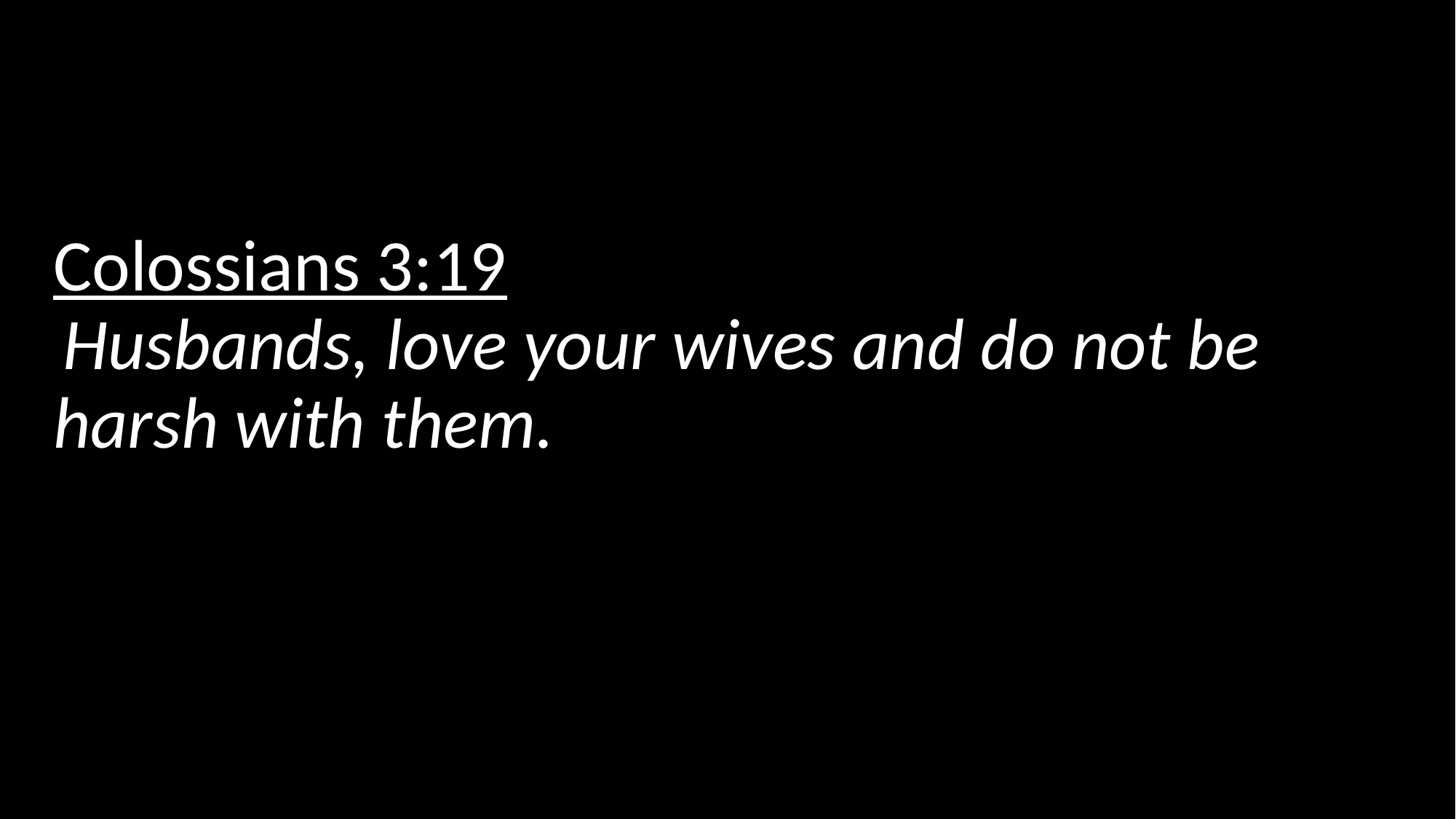

# Colossians 3:19  Husbands, love your wives and do not be harsh with them.